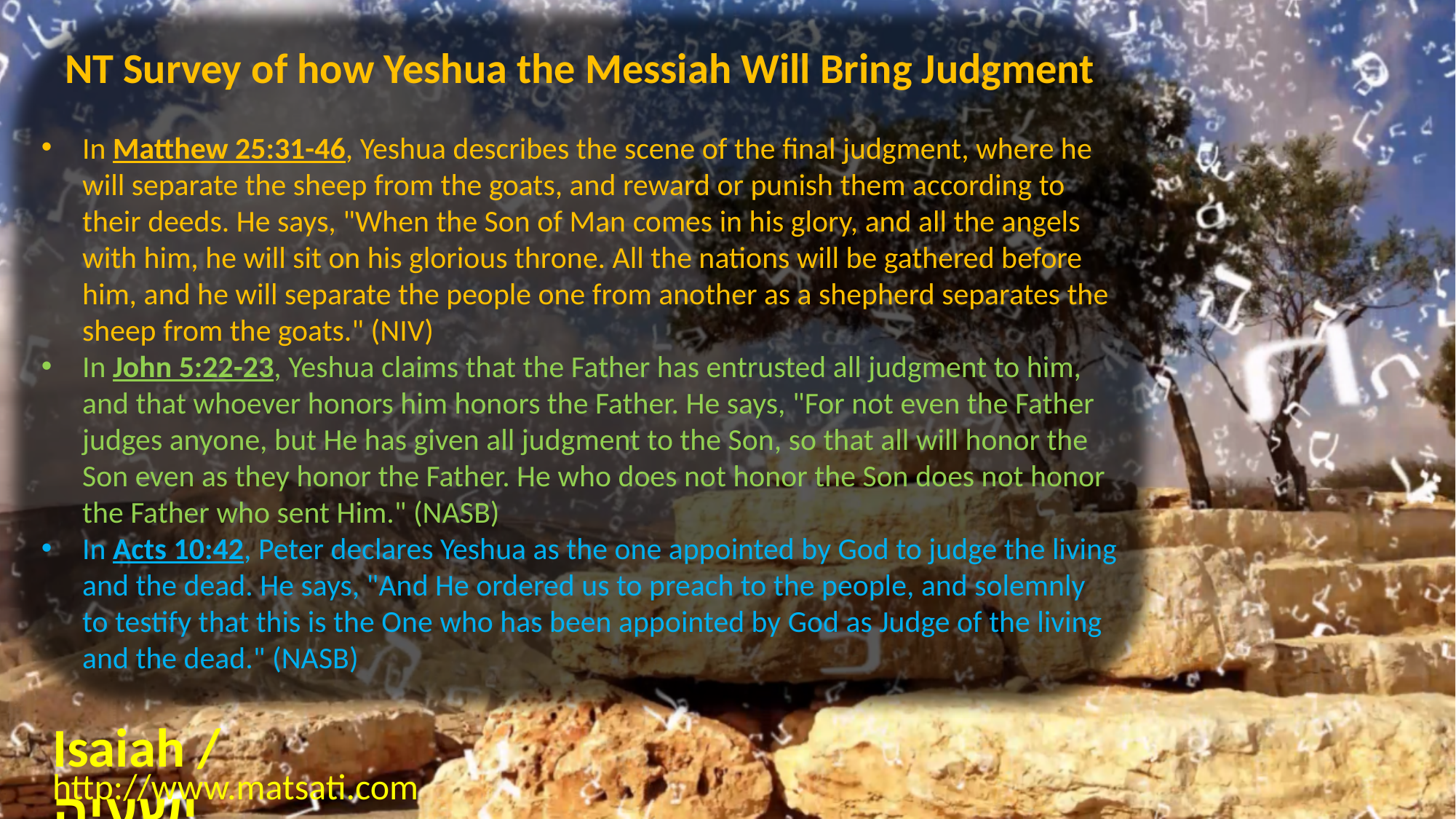

NT Survey of how Yeshua the Messiah Will Bring Judgment

In Matthew 25:31-46, Yeshua describes the scene of the final judgment, where he will separate the sheep from the goats, and reward or punish them according to their deeds. He says, "When the Son of Man comes in his glory, and all the angels with him, he will sit on his glorious throne. All the nations will be gathered before him, and he will separate the people one from another as a shepherd separates the sheep from the goats." (NIV)
In John 5:22-23, Yeshua claims that the Father has entrusted all judgment to him, and that whoever honors him honors the Father. He says, "For not even the Father judges anyone, but He has given all judgment to the Son, so that all will honor the Son even as they honor the Father. He who does not honor the Son does not honor the Father who sent Him." (NASB)
In Acts 10:42, Peter declares Yeshua as the one appointed by God to judge the living and the dead. He says, "And He ordered us to preach to the people, and solemnly to testify that this is the One who has been appointed by God as Judge of the living and the dead." (NASB)
Isaiah / ישעיה
http://www.matsati.com